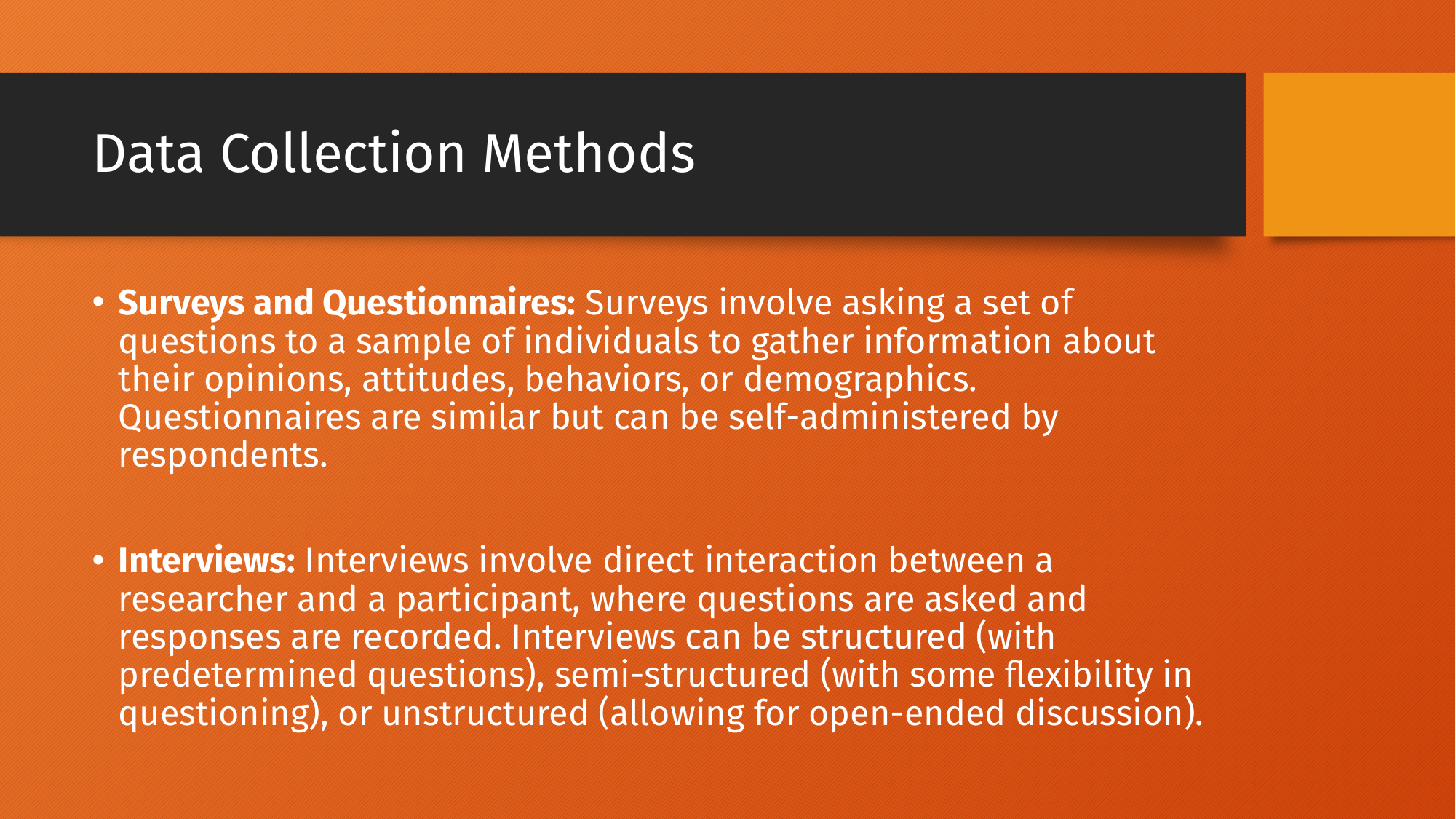

# Data Collection Methods
Surveys and Questionnaires: Surveys involve asking a set of questions to a sample of individuals to gather information about their opinions, attitudes, behaviors, or demographics. Questionnaires are similar but can be self-administered by respondents.

Interviews: Interviews involve direct interaction between a researcher and a participant, where questions are asked and responses are recorded. Interviews can be structured (with predetermined questions), semi-structured (with some flexibility in questioning), or unstructured (allowing for open-ended discussion).